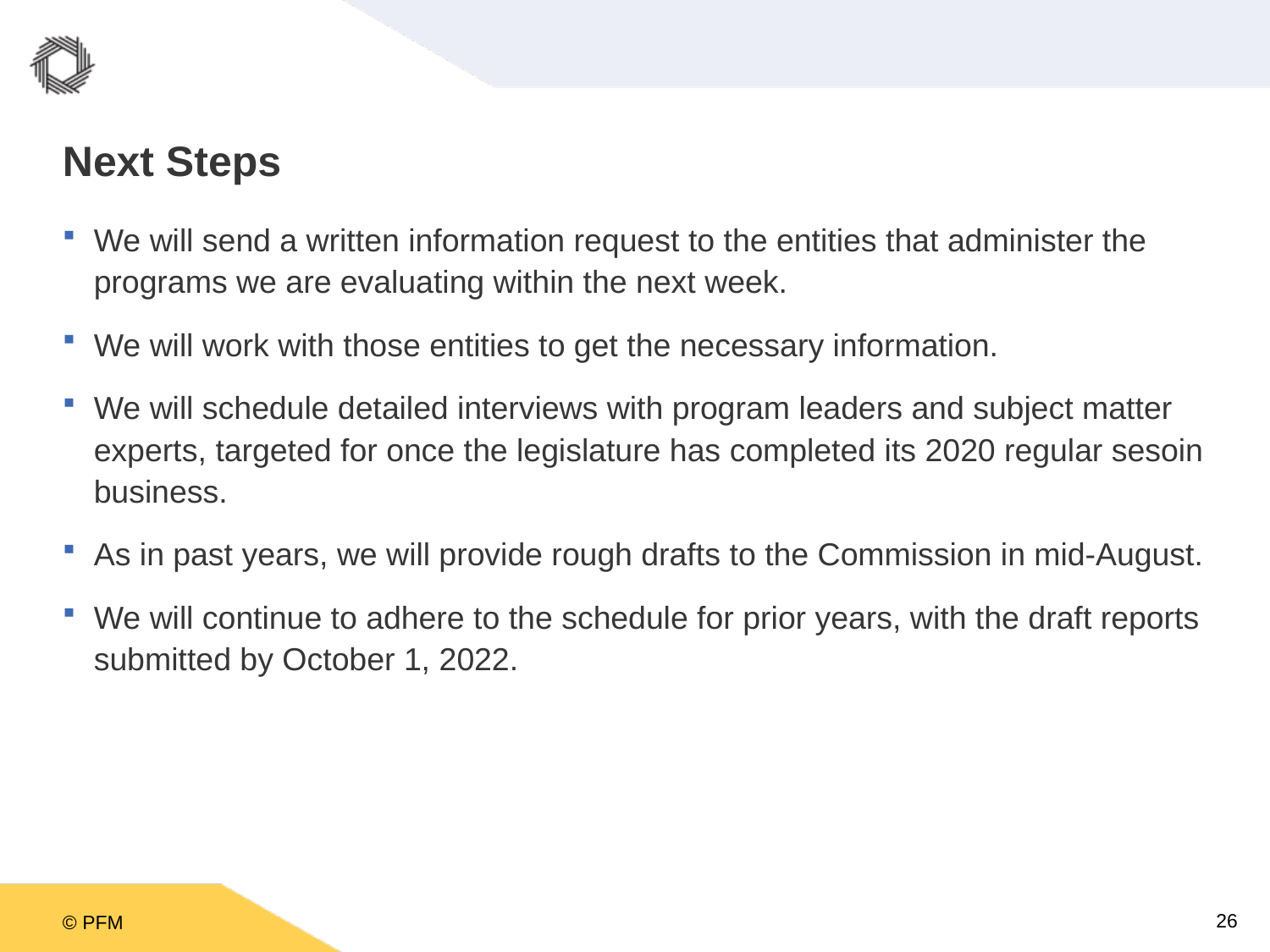

# Next Steps
We will send a written information request to the entities that administer the programs we are evaluating within the next week.
We will work with those entities to get the necessary information.
We will schedule detailed interviews with program leaders and subject matter experts, targeted for once the legislature has completed its 2020 regular sesoin business.
As in past years, we will provide rough drafts to the Commission in mid-August.
We will continue to adhere to the schedule for prior years, with the draft reports submitted by October 1, 2022.